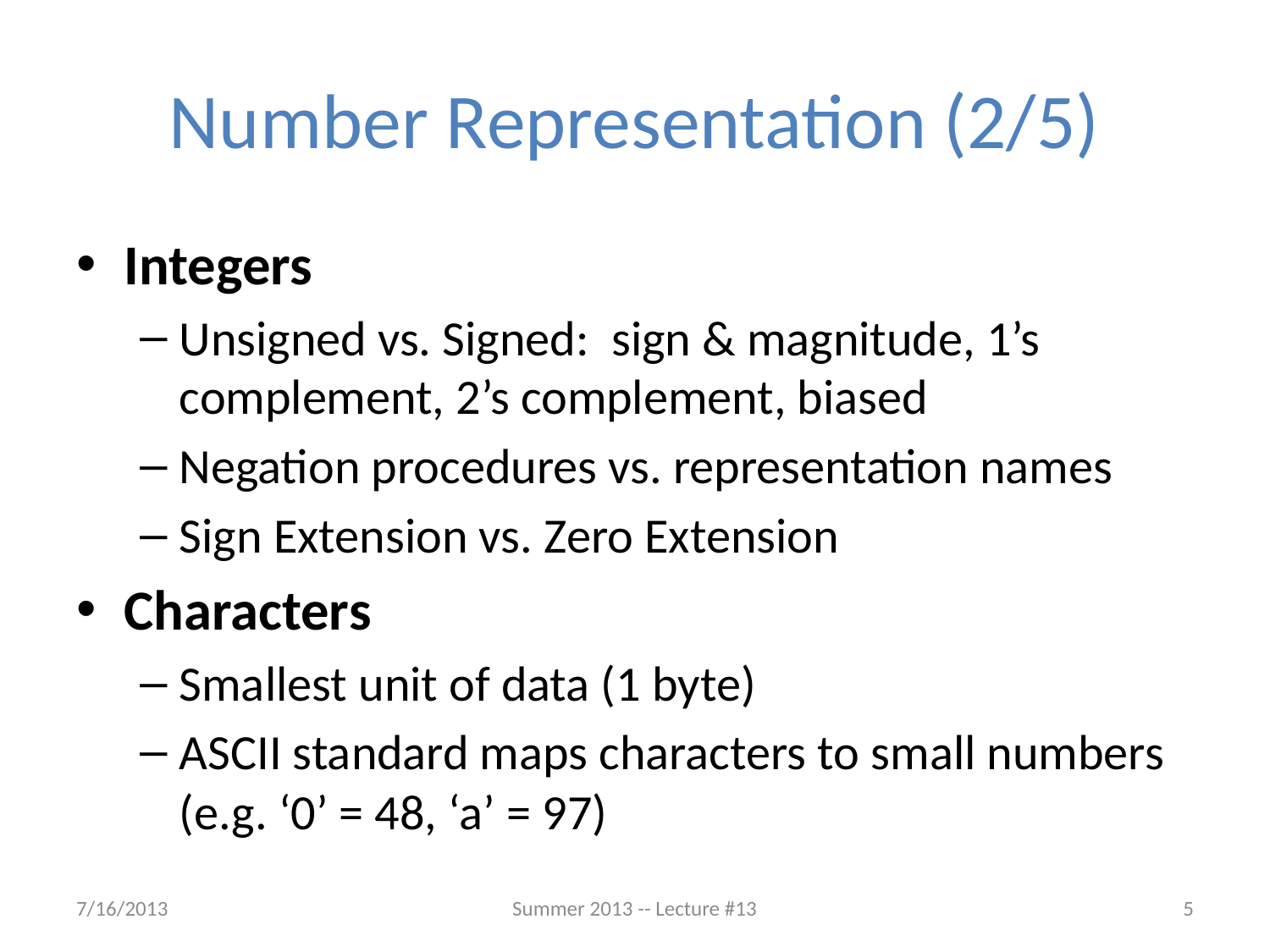

# Number Representation (2/5)
Integers
Unsigned vs. Signed:  sign & magnitude, 1’s complement, 2’s complement, biased
Negation procedures vs. representation names
Sign Extension vs. Zero Extension
Characters
Smallest unit of data (1 byte)
ASCII standard maps characters to small numbers (e.g. ‘0’ = 48, ‘a’ = 97)
7/16/2013
Summer 2013 -- Lecture #13
5